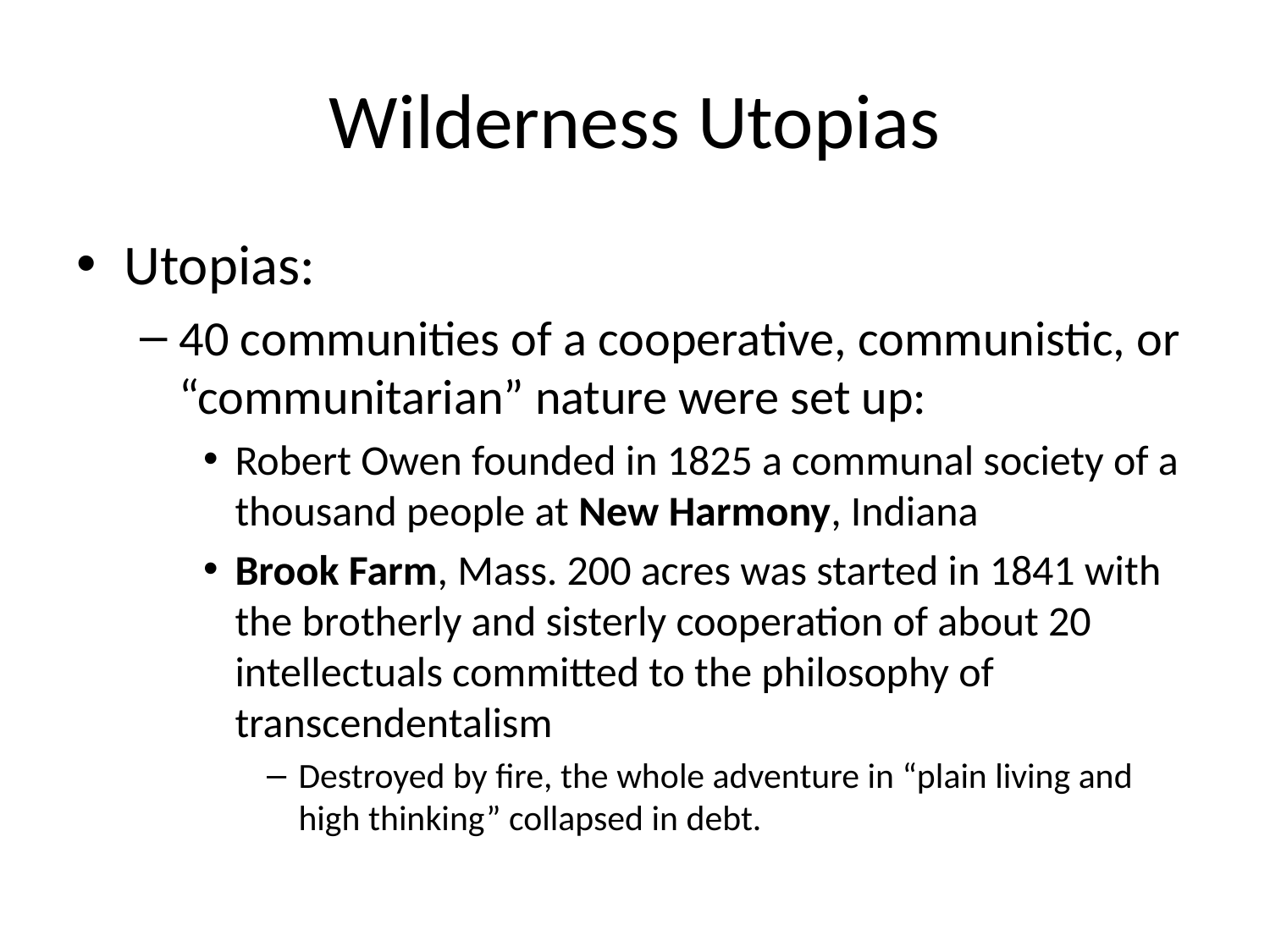

# Wilderness Utopias
Utopias:
40 communities of a cooperative, communistic, or “communitarian” nature were set up:
Robert Owen founded in 1825 a communal society of a thousand people at New Harmony, Indiana
Brook Farm, Mass. 200 acres was started in 1841 with the brotherly and sisterly cooperation of about 20 intellectuals committed to the philosophy of transcendentalism
Destroyed by fire, the whole adventure in “plain living and high thinking” collapsed in debt.